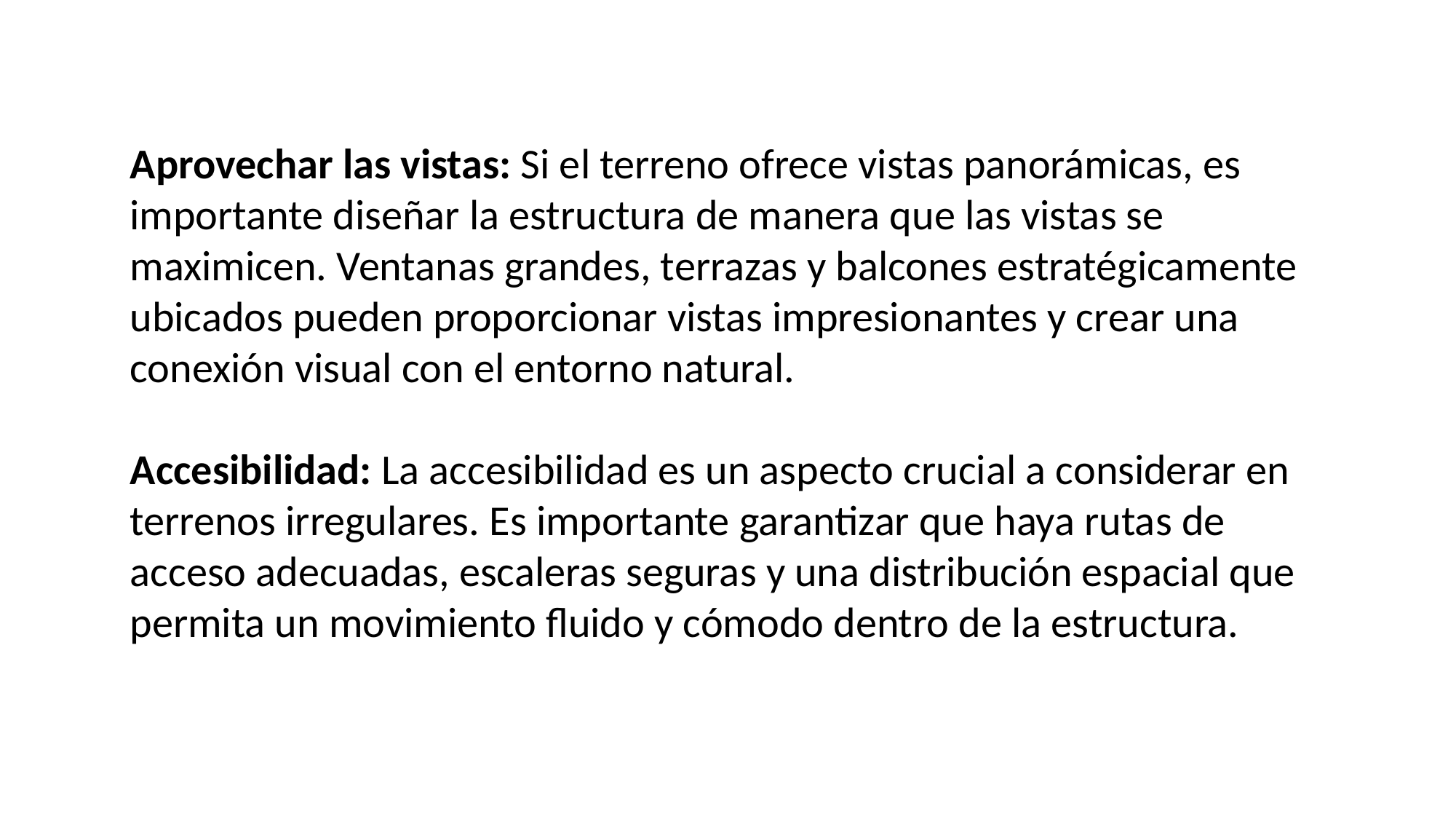

Aprovechar las vistas: Si el terreno ofrece vistas panorámicas, es importante diseñar la estructura de manera que las vistas se maximicen. Ventanas grandes, terrazas y balcones estratégicamente ubicados pueden proporcionar vistas impresionantes y crear una conexión visual con el entorno natural.

Accesibilidad: La accesibilidad es un aspecto crucial a considerar en terrenos irregulares. Es importante garantizar que haya rutas de acceso adecuadas, escaleras seguras y una distribución espacial que permita un movimiento fluido y cómodo dentro de la estructura.